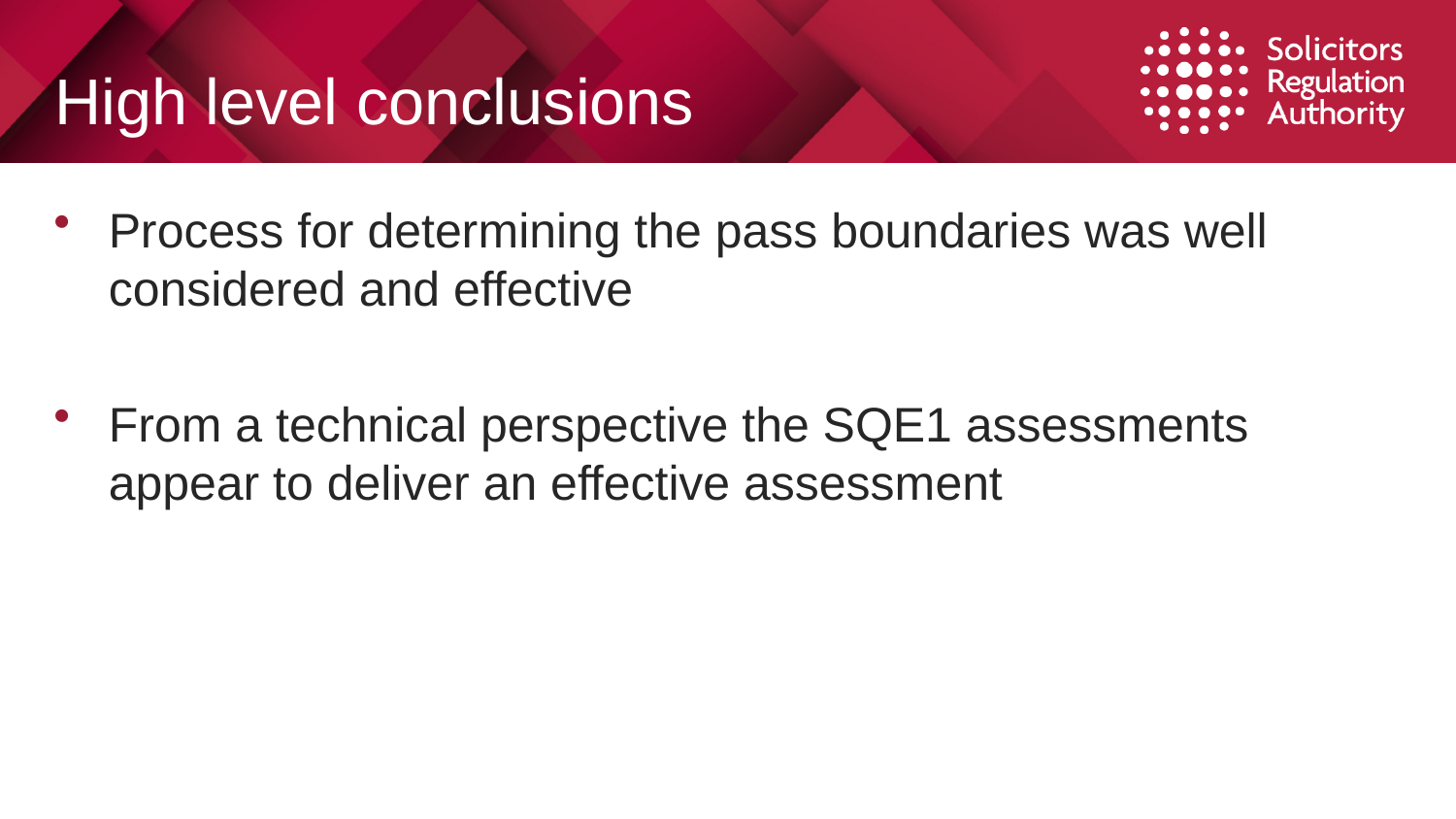

# High level conclusions
Process for determining the pass boundaries was well considered and effective

From a technical perspective the SQE1 assessments appear to deliver an effective assessment